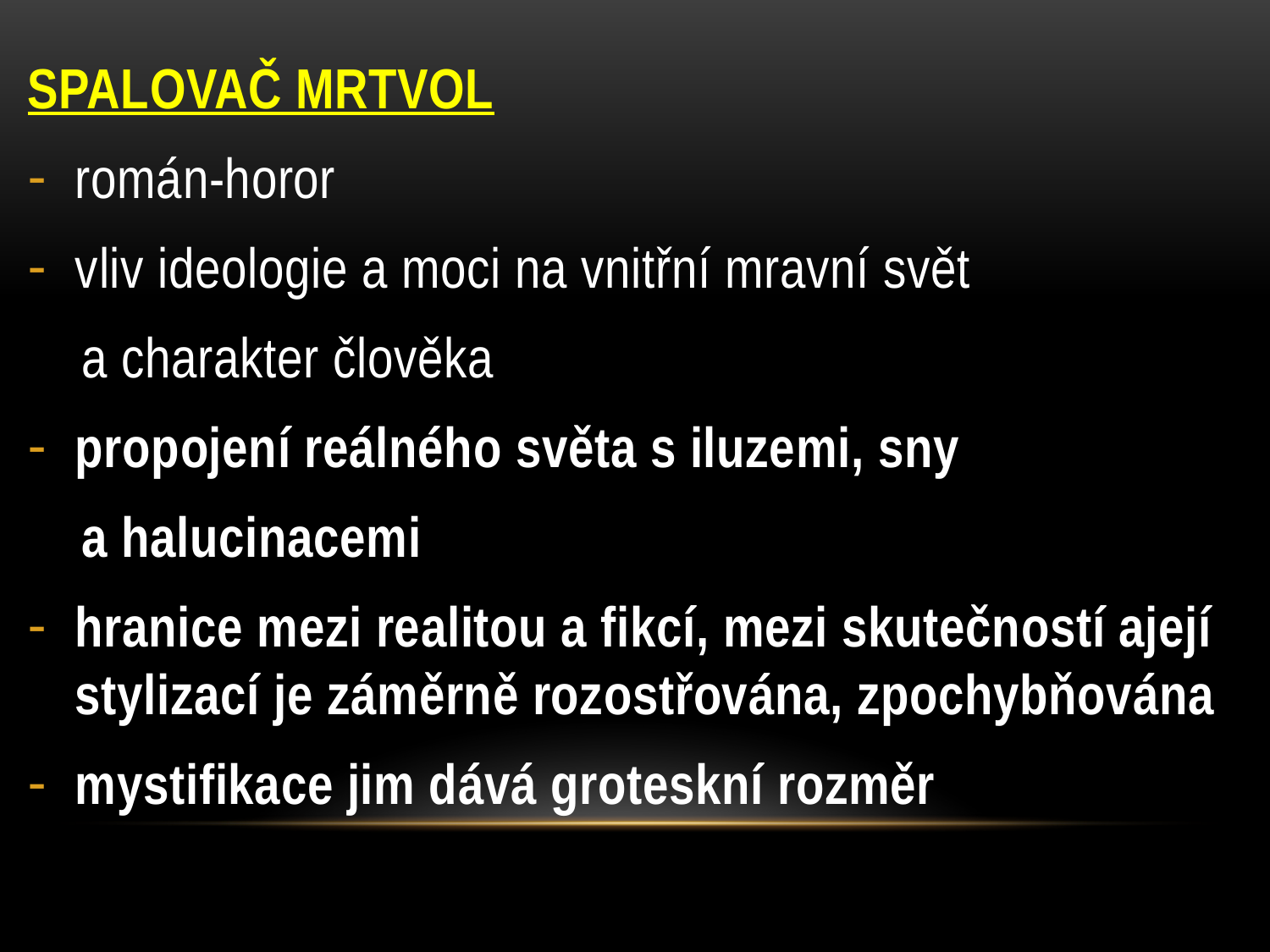

SPALOVAČ MRTVOL
román-horor
vliv ideologie a moci na vnitřní mravní svět
    a charakter člověka
propojení reálného světa s iluzemi, sny
    a halucinacemi
hranice mezi realitou a fikcí, mezi skutečností ajejí stylizací je záměrně rozostřována, zpochybňována
mystifikace jim dává groteskní rozměr